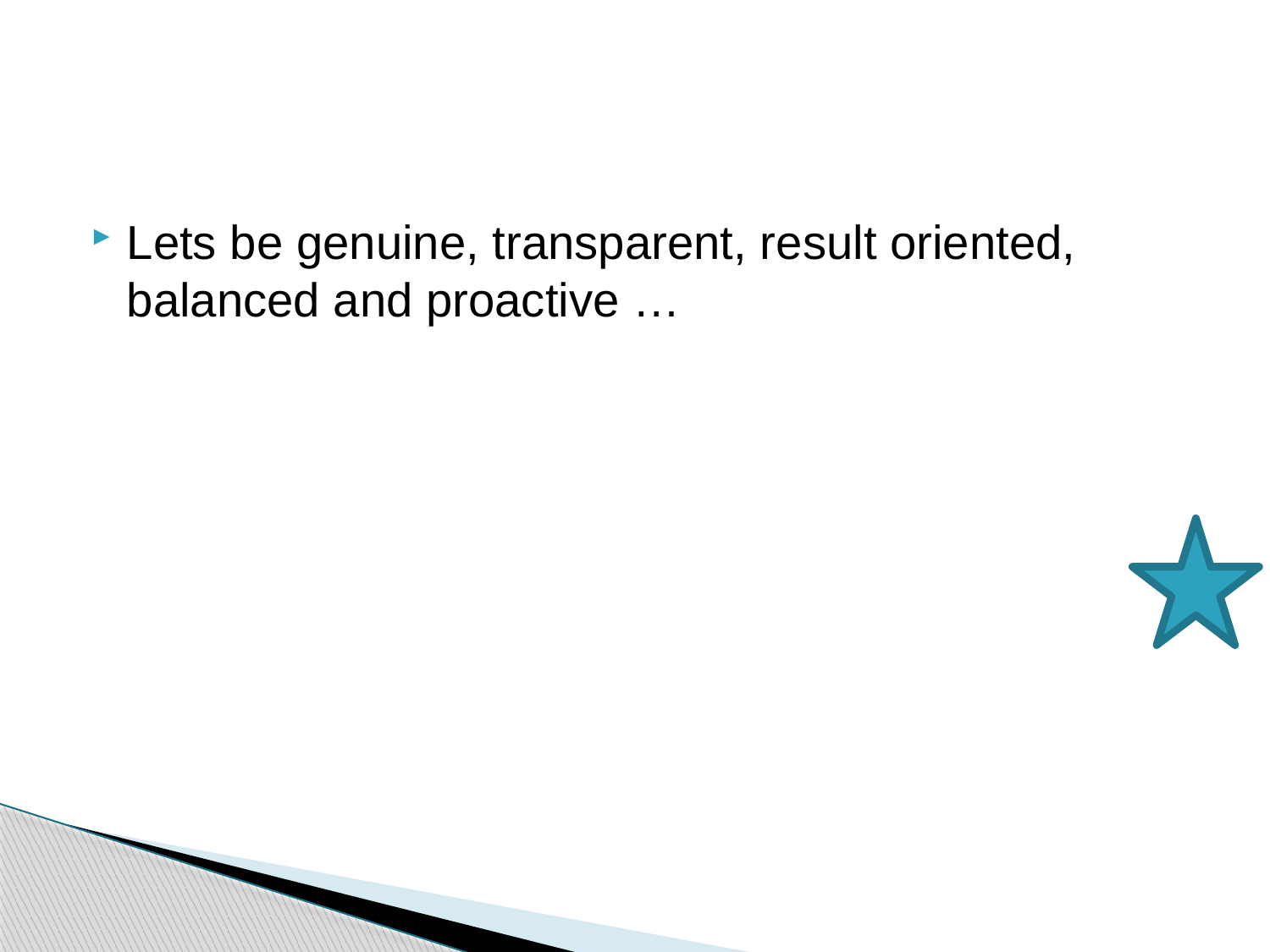

#
Lets be genuine, transparent, result oriented, balanced and proactive …